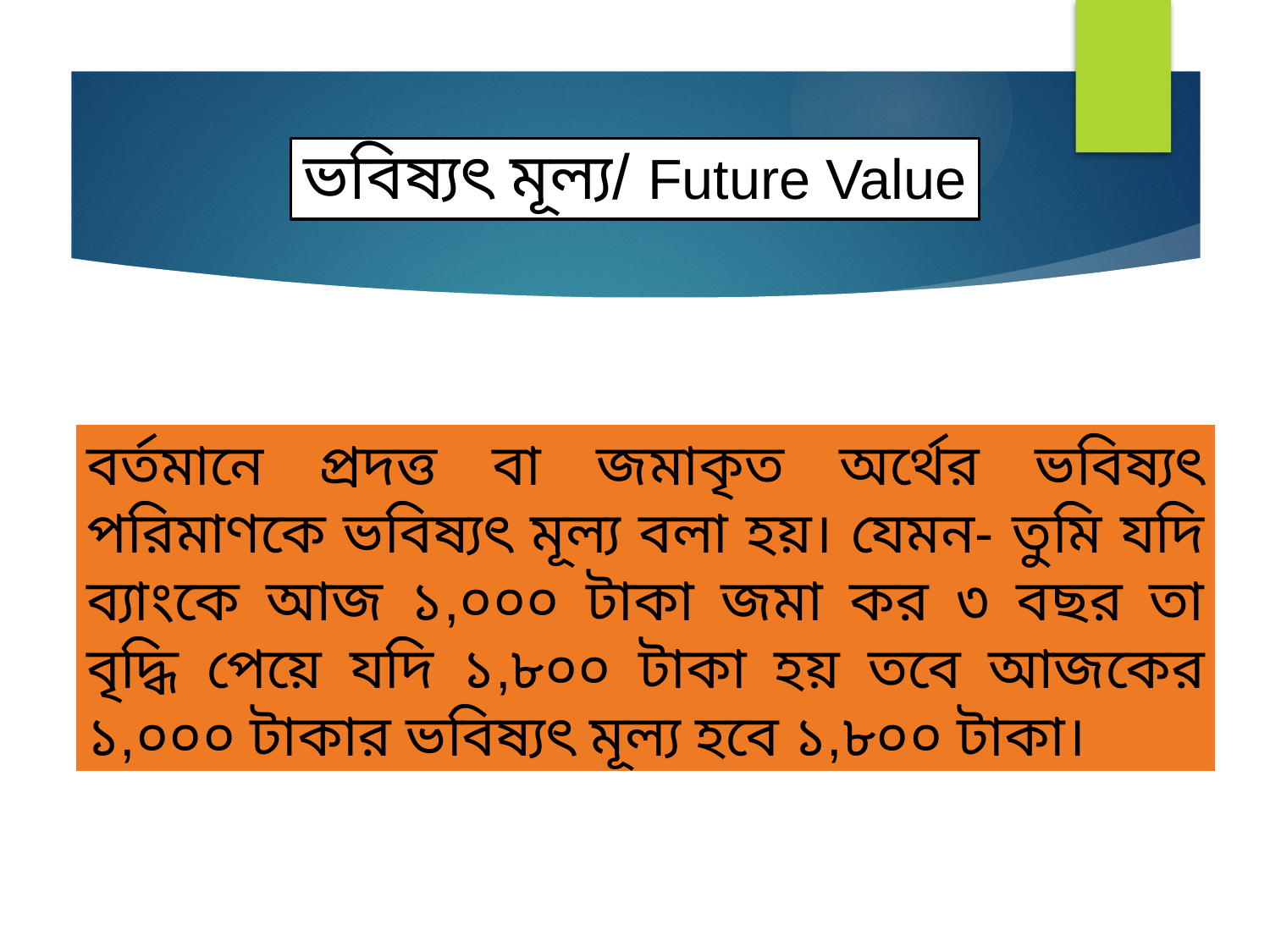

ভবিষ্যৎ মূল্য/ Future Value
বর্তমানে প্রদত্ত বা জমাকৃত অর্থের ভবিষ্যৎ পরিমাণকে ভবিষ্যৎ মূল্য বলা হয়। যেমন- তুমি যদি ব্যাংকে আজ ১,০০০ টাকা জমা কর ৩ বছর তা বৃদ্ধি পেয়ে যদি ১,৮০০ টাকা হয় তবে আজকের ১,০০০ টাকার ভবিষ্যৎ মূল্য হবে ১,৮০০ টাকা।